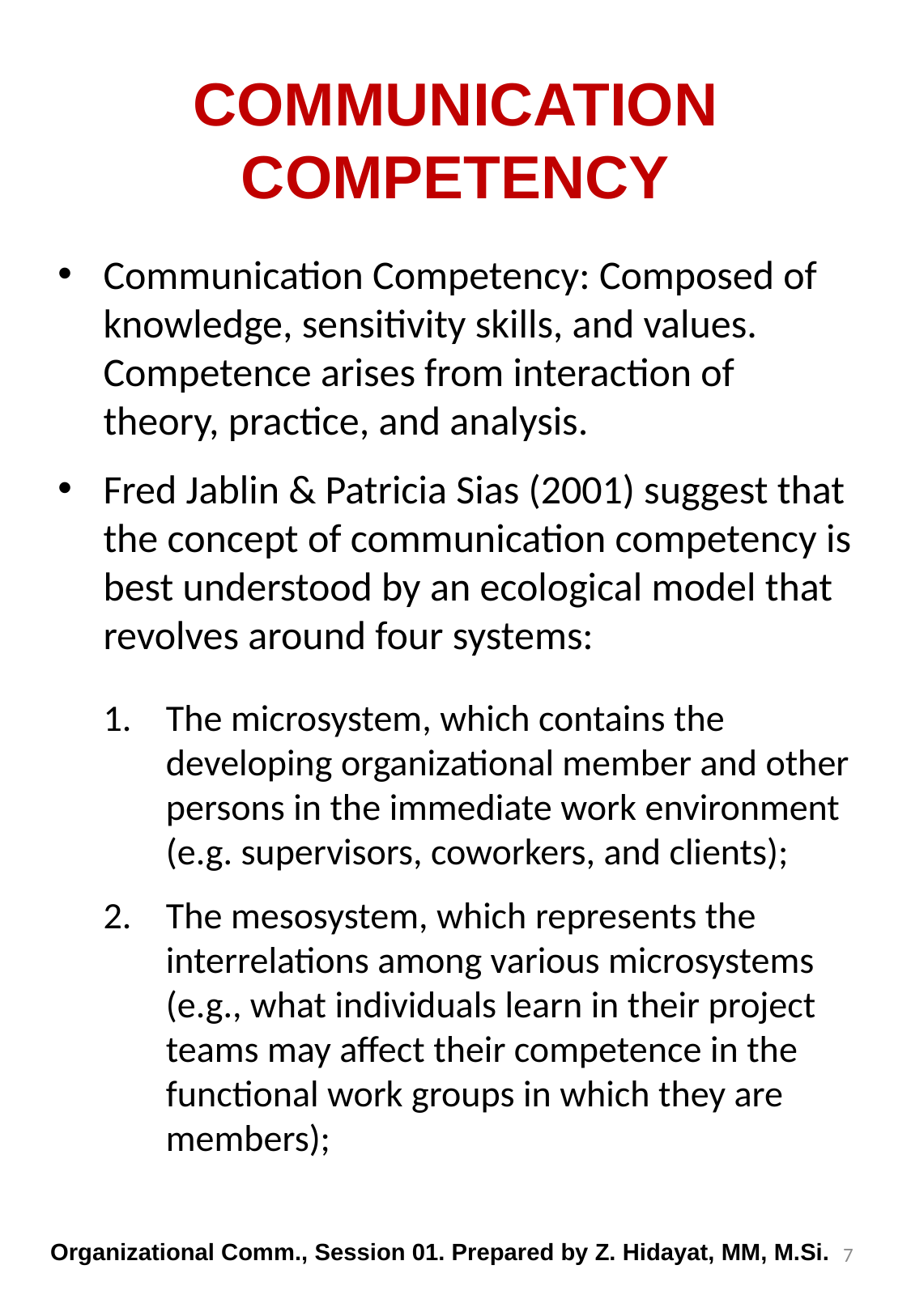

# COMMUNICATION COMPETENCY
Communication Competency: Composed of knowledge, sensitivity skills, and values. Competence arises from interaction of theory, practice, and analysis.
Fred Jablin & Patricia Sias (2001) suggest that the concept of communication competency is best understood by an ecological model that revolves around four systems:
The microsystem, which contains the developing organizational member and other persons in the immediate work environment (e.g. supervisors, coworkers, and clients);
The mesosystem, which represents the interrelations among various microsystems (e.g., what individuals learn in their project teams may affect their competence in the functional work groups in which they are members);
7
Organizational Comm., Session 01. Prepared by Z. Hidayat, MM, M.Si.